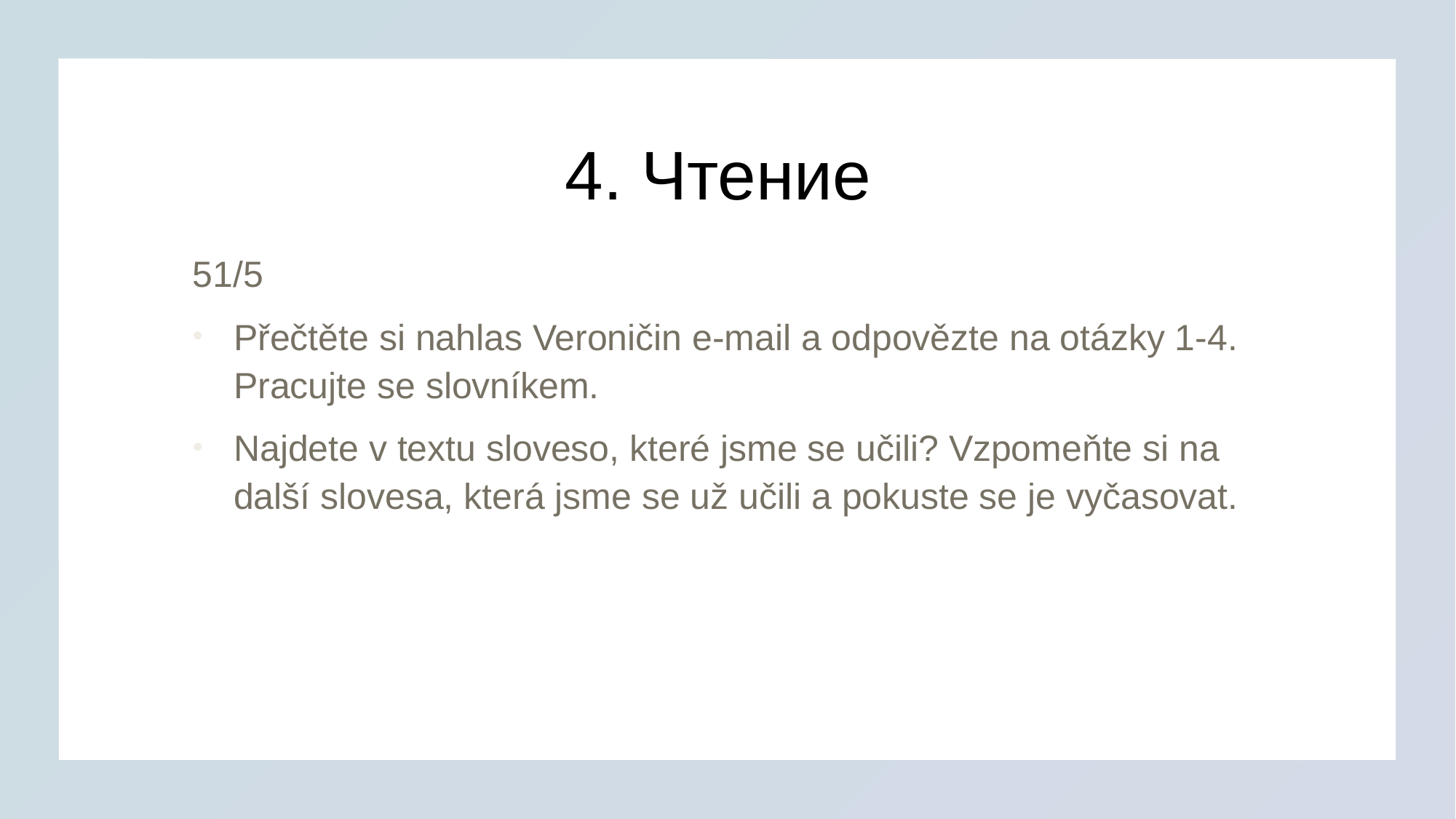

# 4. Чтение
51/5
Přečtěte si nahlas Veroničin e-mail a odpovězte na otázky 1-4. Pracujte se slovníkem.
Najdete v textu sloveso, které jsme se učili? Vzpomeňte si na další slovesa, která jsme se už učili a pokuste se je vyčasovat.